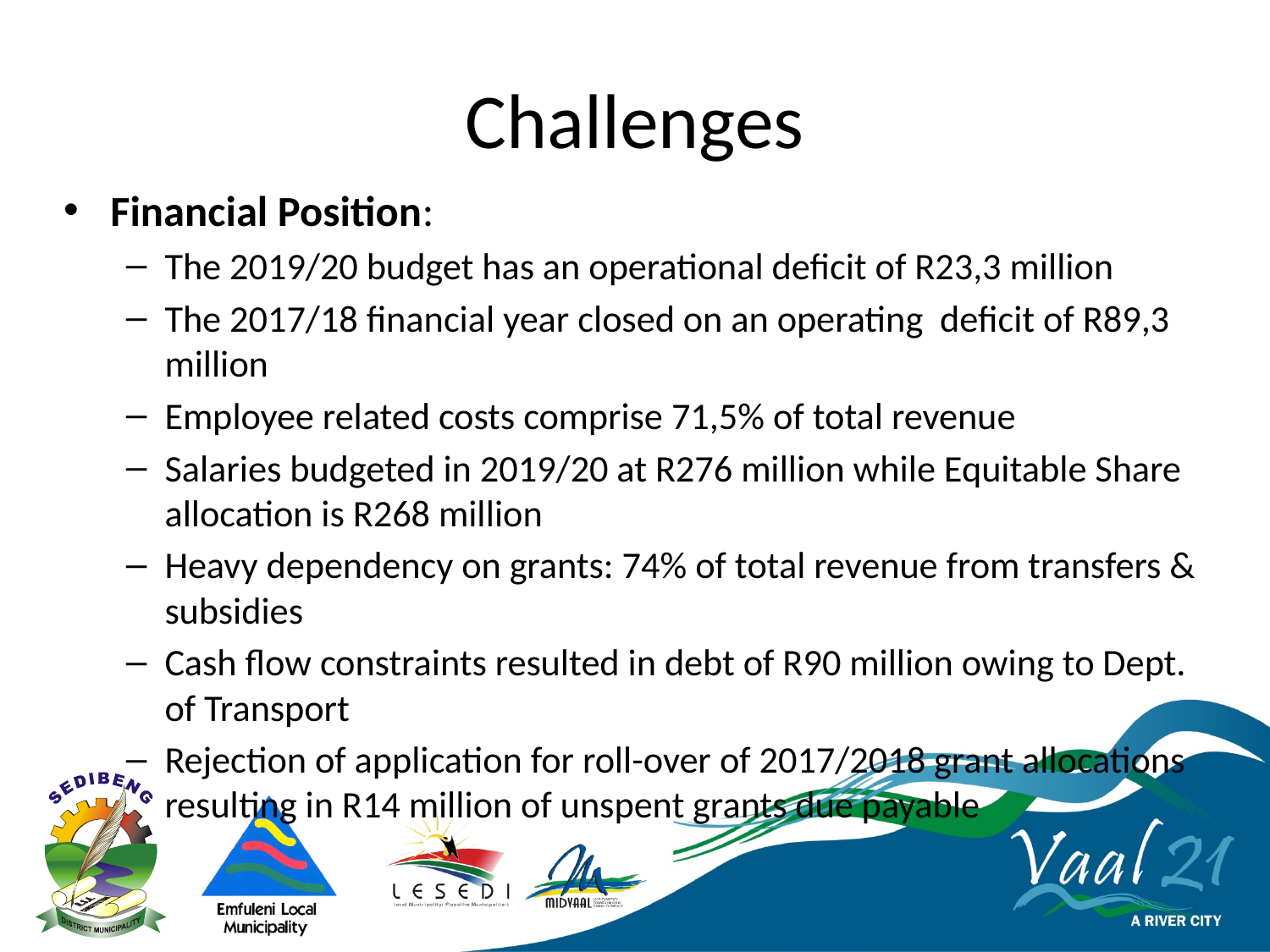

# Challenges
Financial Position:
The 2019/20 budget has an operational deficit of R23,3 million
The 2017/18 financial year closed on an operating  deficit of R89,3 million
Employee related costs comprise 71,5% of total revenue
Salaries budgeted in 2019/20 at R276 million while Equitable Share allocation is R268 million
Heavy dependency on grants: 74% of total revenue from transfers & subsidies
Cash flow constraints resulted in debt of R90 million owing to Dept. of Transport
Rejection of application for roll-over of 2017/2018 grant allocations resulting in R14 million of unspent grants due payable